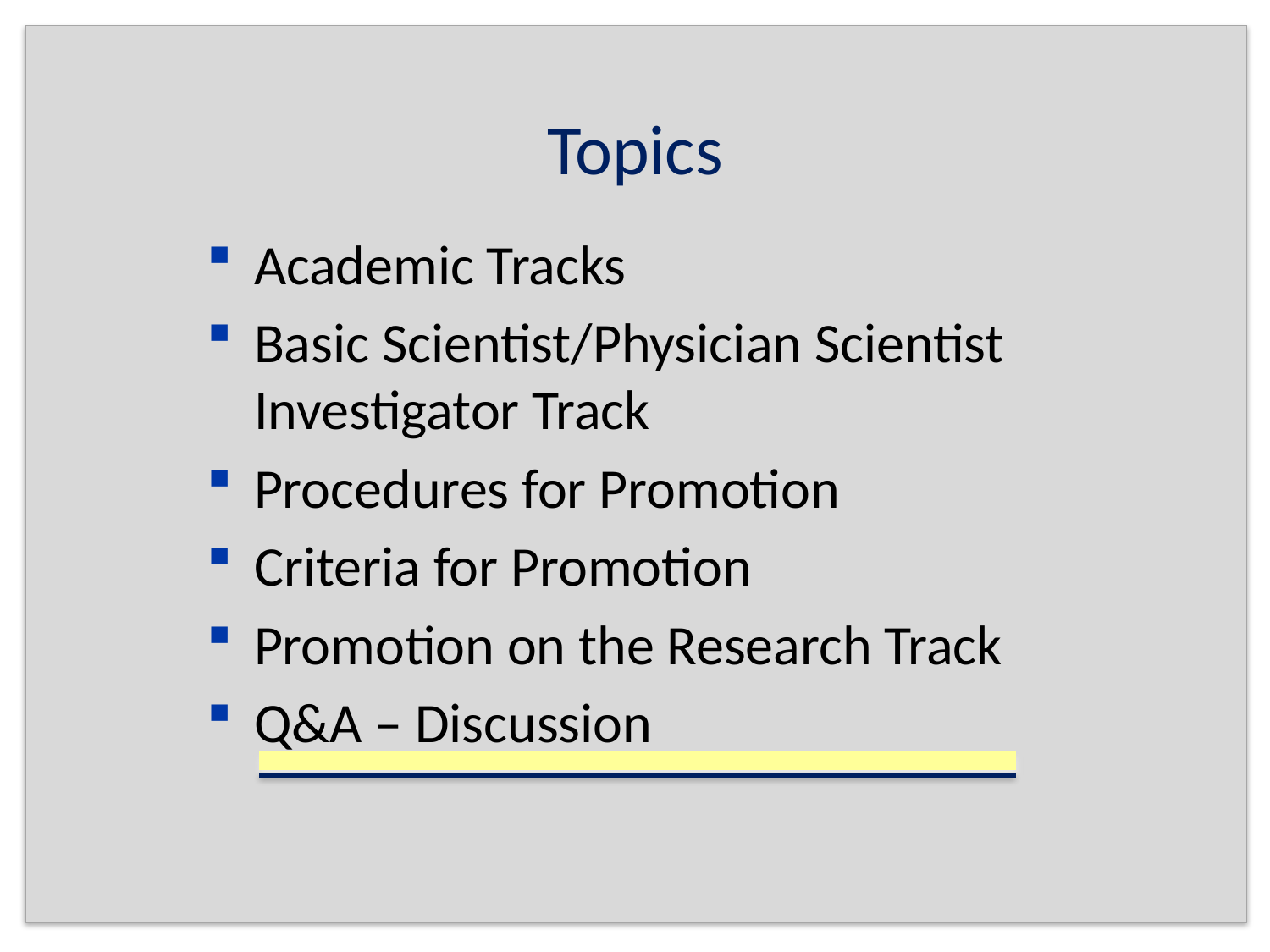

# Topics
Academic Tracks
Basic Scientist/Physician Scientist Investigator Track
Procedures for Promotion
Criteria for Promotion
Promotion on the Research Track
Q&A – Discussion